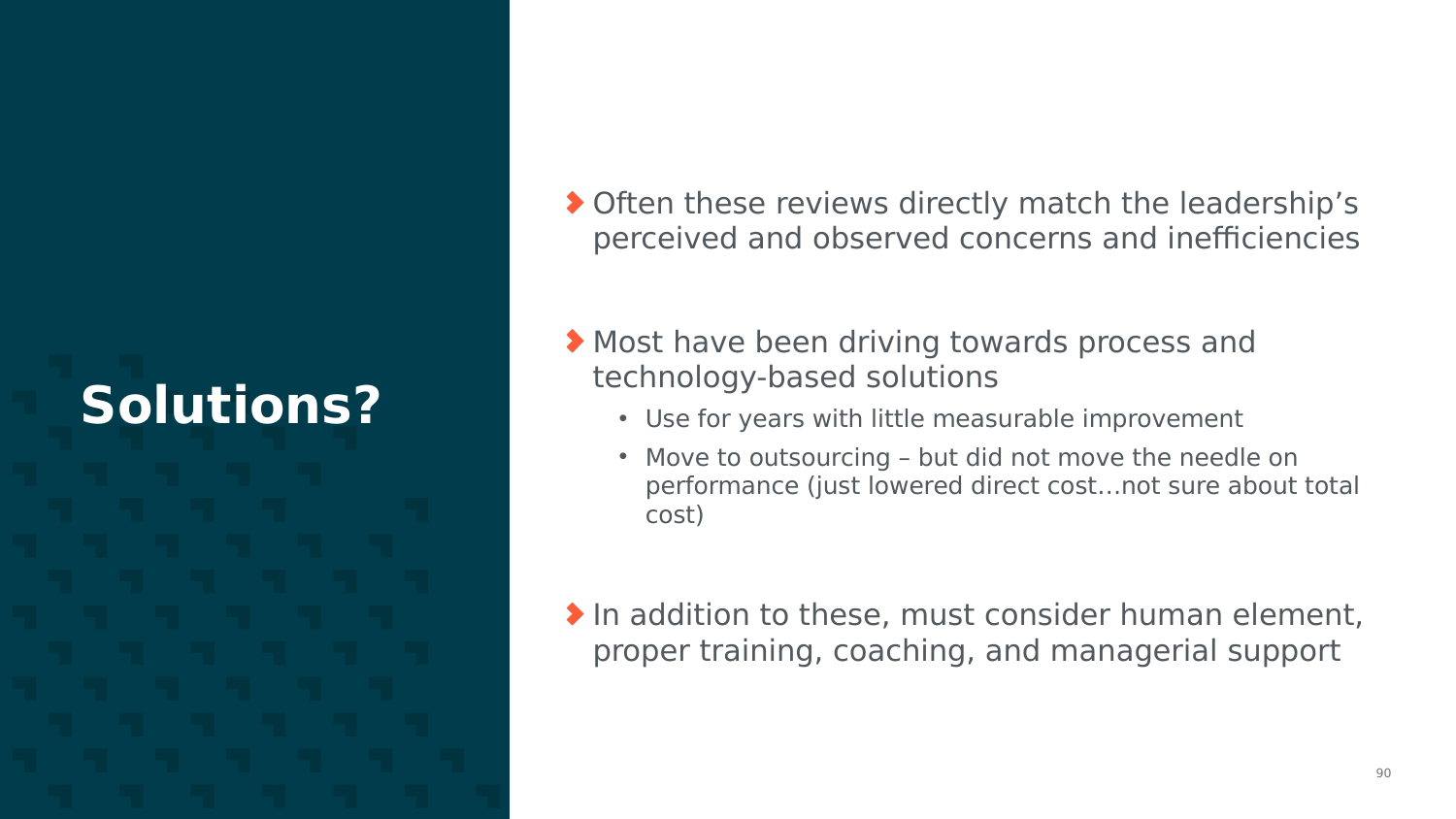

# Solutions?
Often these reviews directly match the leadership’s perceived and observed concerns and inefficiencies

Most have been driving towards process and technology-based solutions
Use for years with little measurable improvement
Move to outsourcing – but did not move the needle on performance (just lowered direct cost…not sure about total cost)

In addition to these, must consider human element, proper training, coaching, and managerial support